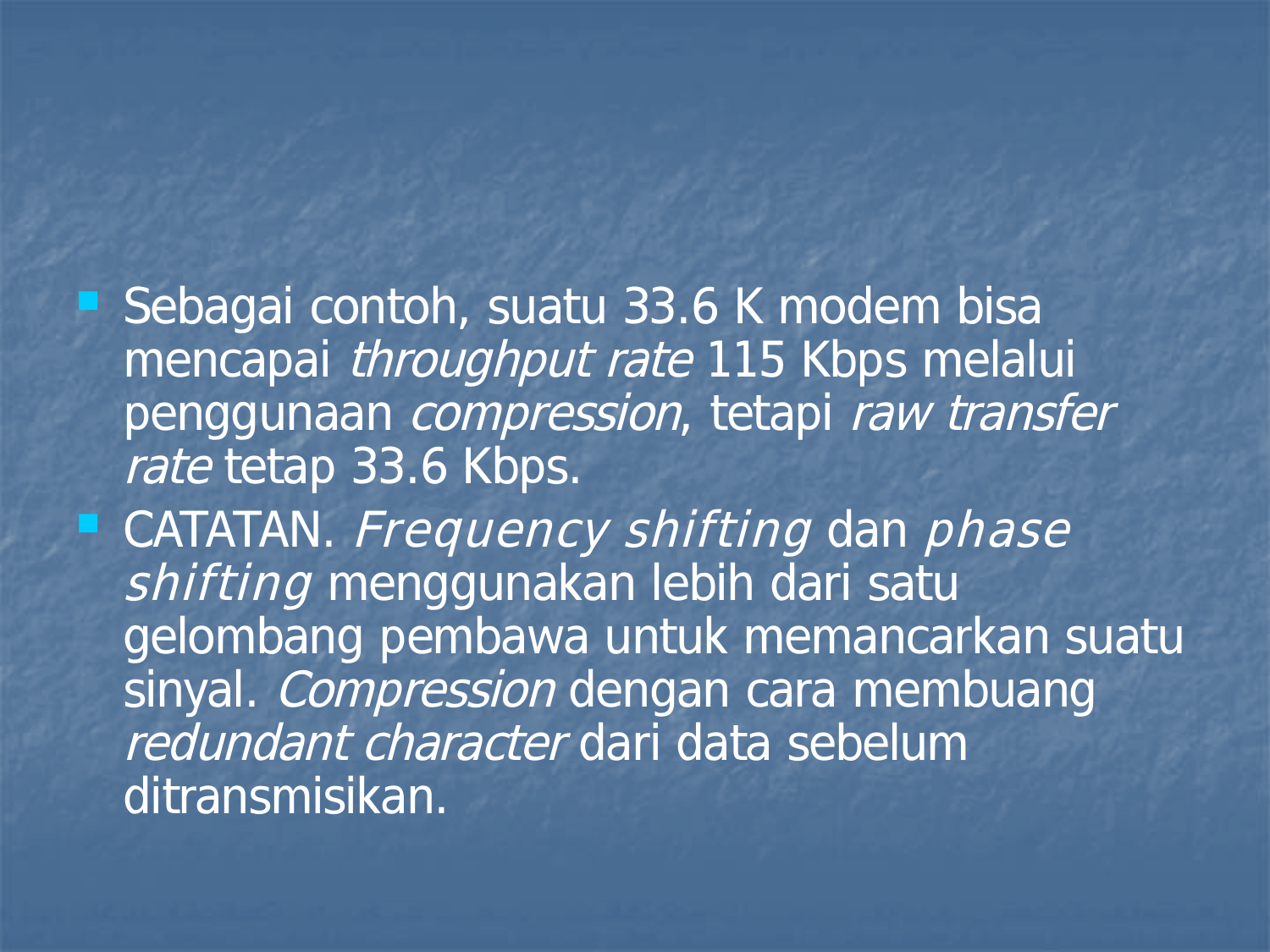

#
Sebagai contoh, suatu 33.6 K modem bisa mencapai throughput rate 115 Kbps melalui penggunaan compression, tetapi raw transfer rate tetap 33.6 Kbps.
CATATAN. Frequency shifting dan phase shifting menggunakan lebih dari satu gelombang pembawa untuk memancarkan suatu sinyal. Compression dengan cara membuang redundant character dari data sebelum ditransmisikan.